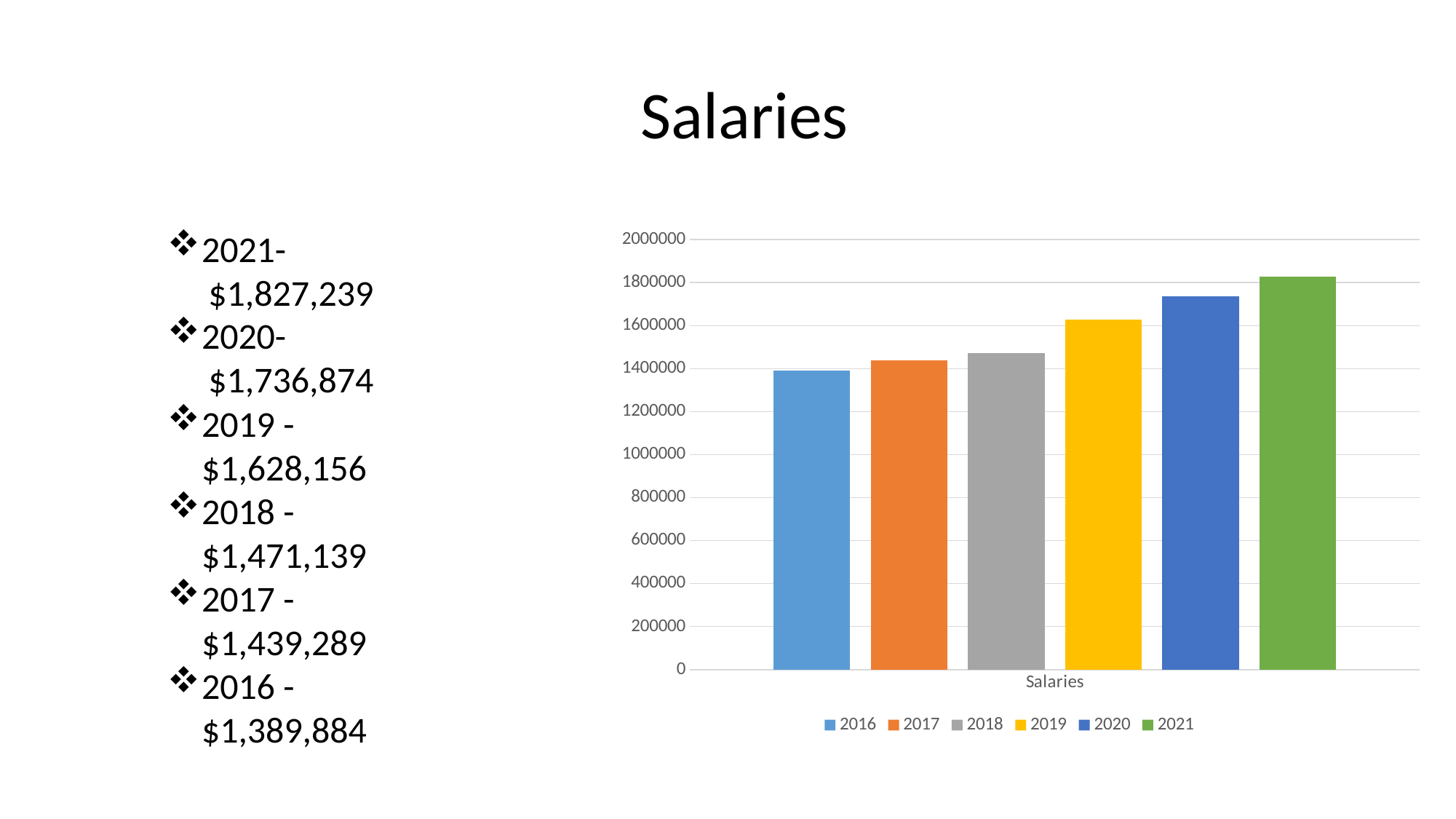

Salaries

### Chart

| Category | 2016 | 2017 | 2018 | 2019 | 2020 | 2021 |
|---|---|---|---|---|---|---|
| Salaries | 1389884.0 | 1439289.0 | 1471139.0 | 1628156.0 | 1736874.0 | 1827239.0 |
2021-
     $1,827,239
2020-
     $1,736,874
2019 - $1,628,156
2018 - $1,471,139
2017 - $1,439,289
2016 - $1,389,884